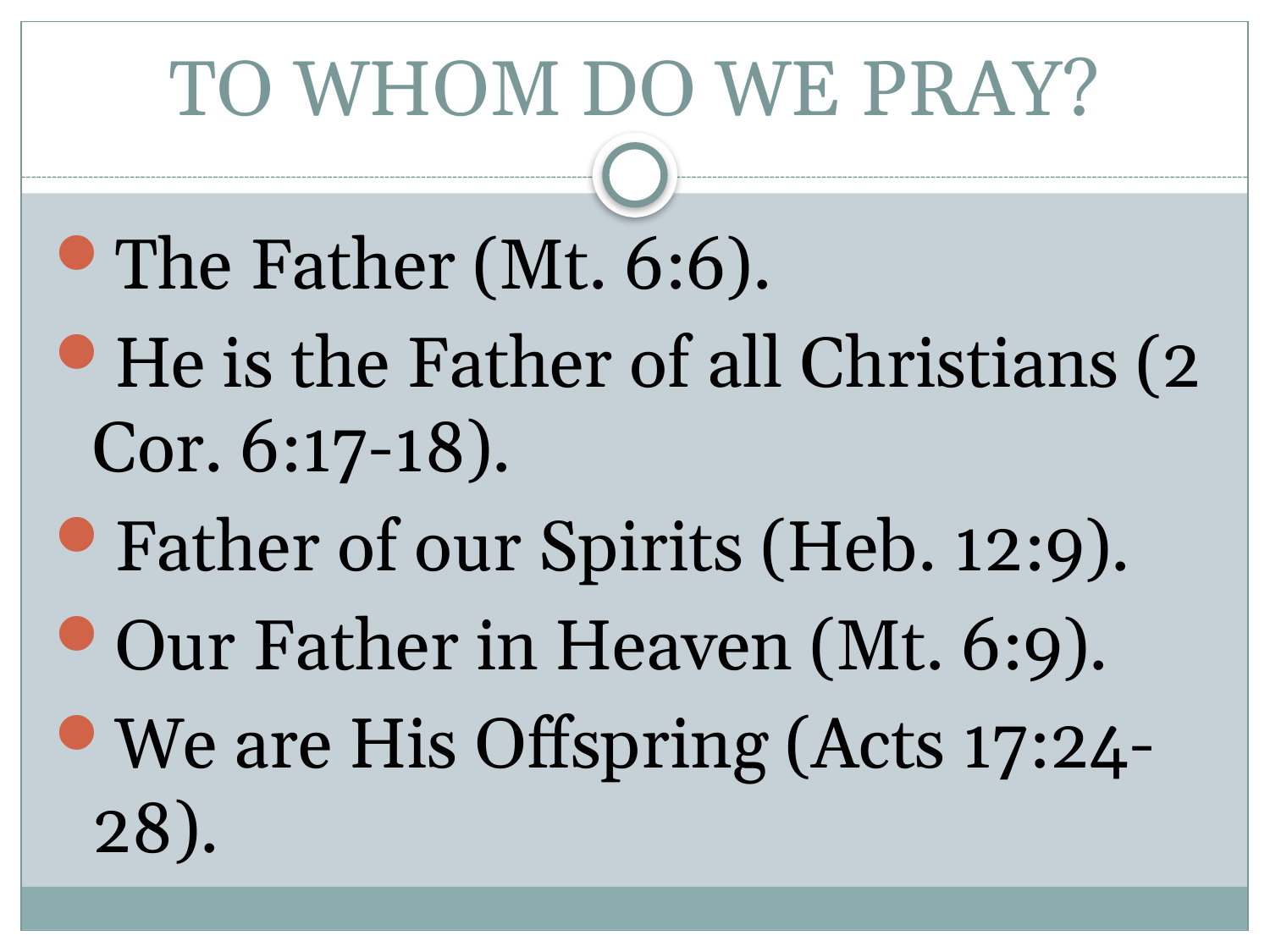

# TO WHOM DO WE PRAY?
The Father (Mt. 6:6).
He is the Father of all Christians (2 Cor. 6:17-18).
Father of our Spirits (Heb. 12:9).
Our Father in Heaven (Mt. 6:9).
We are His Offspring (Acts 17:24-28).